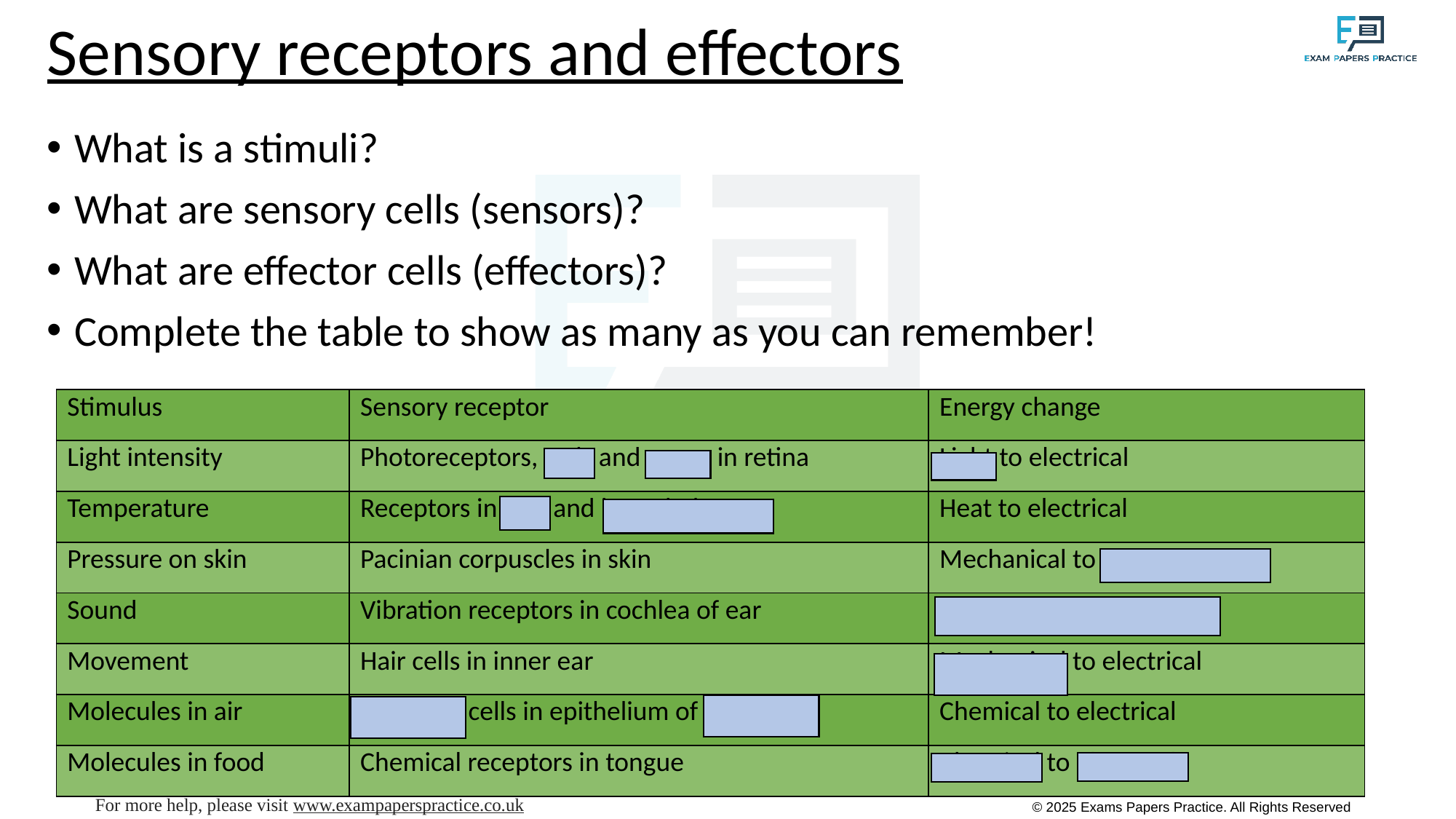

# Sensory receptors and effectors
What is a stimuli?
What are sensory cells (sensors)?
What are effector cells (effectors)?
Complete the table to show as many as you can remember!
| Stimulus | Sensory receptor | Energy change |
| --- | --- | --- |
| Light intensity | Photoreceptors, rods and cones in retina | Light to electrical |
| Temperature | Receptors in skin and hypothalamus | Heat to electrical |
| Pressure on skin | Pacinian corpuscles in skin | Mechanical to electrical |
| Sound | Vibration receptors in cochlea of ear | Mechanical to electrical |
| Movement | Hair cells in inner ear | Mechanical to electrical |
| Molecules in air | Olfactory cells in epithelium of nose | Chemical to electrical |
| Molecules in food | Chemical receptors in tongue | Chemical to electrical |